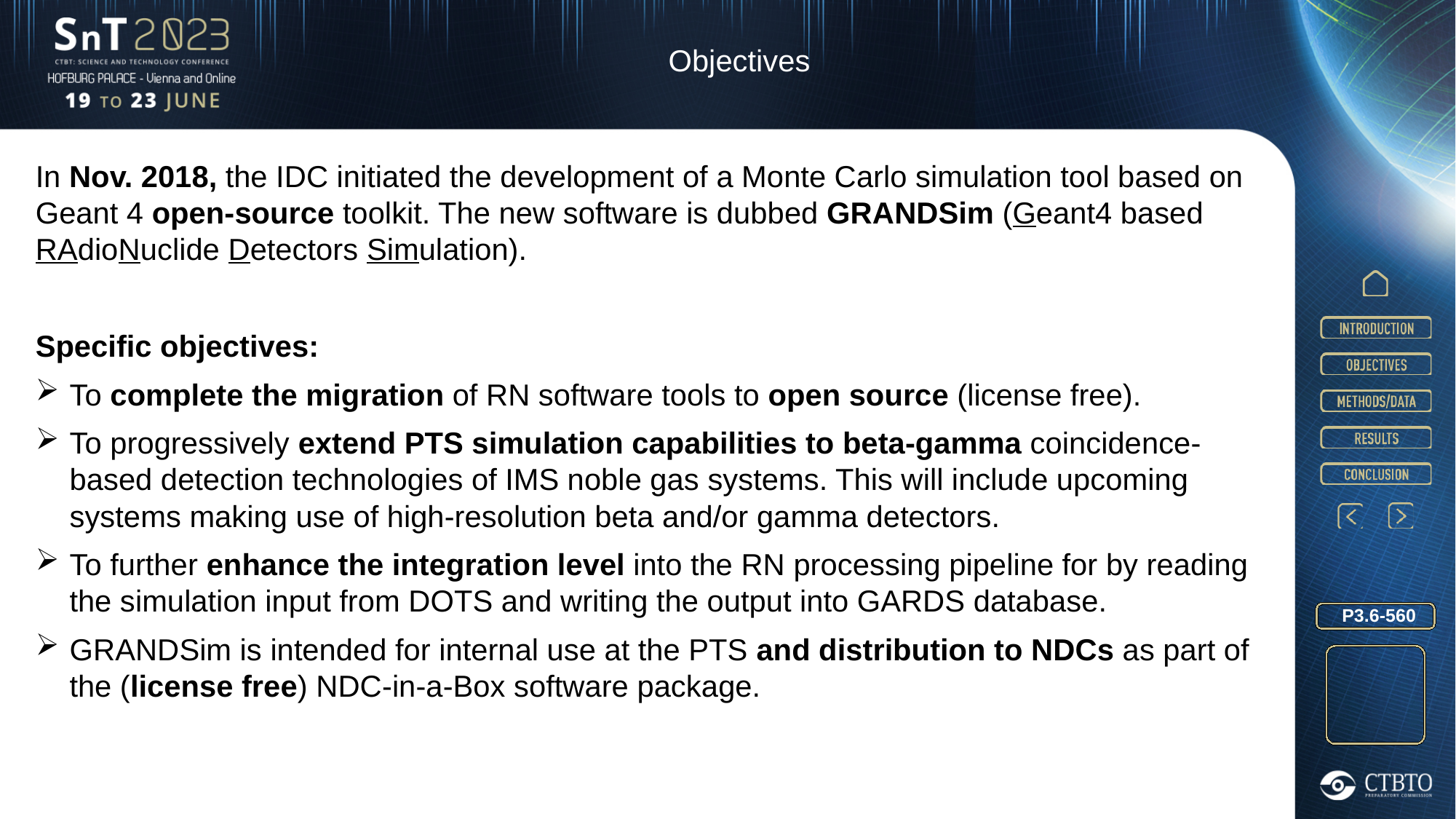

Objectives
In Nov. 2018, the IDC initiated the development of a Monte Carlo simulation tool based on Geant 4 open-source toolkit. The new software is dubbed GRANDSim (Geant4 based RAdioNuclide Detectors Simulation).

Specific objectives:
To complete the migration of RN software tools to open source (license free).
To progressively extend PTS simulation capabilities to beta-gamma coincidence-based detection technologies of IMS noble gas systems. This will include upcoming systems making use of high-resolution beta and/or gamma detectors.
To further enhance the integration level into the RN processing pipeline for by reading the simulation input from DOTS and writing the output into GARDS database.
GRANDSim is intended for internal use at the PTS and distribution to NDCs as part of the (license free) NDC-in-a-Box software package.

P3.6-560
Page 3